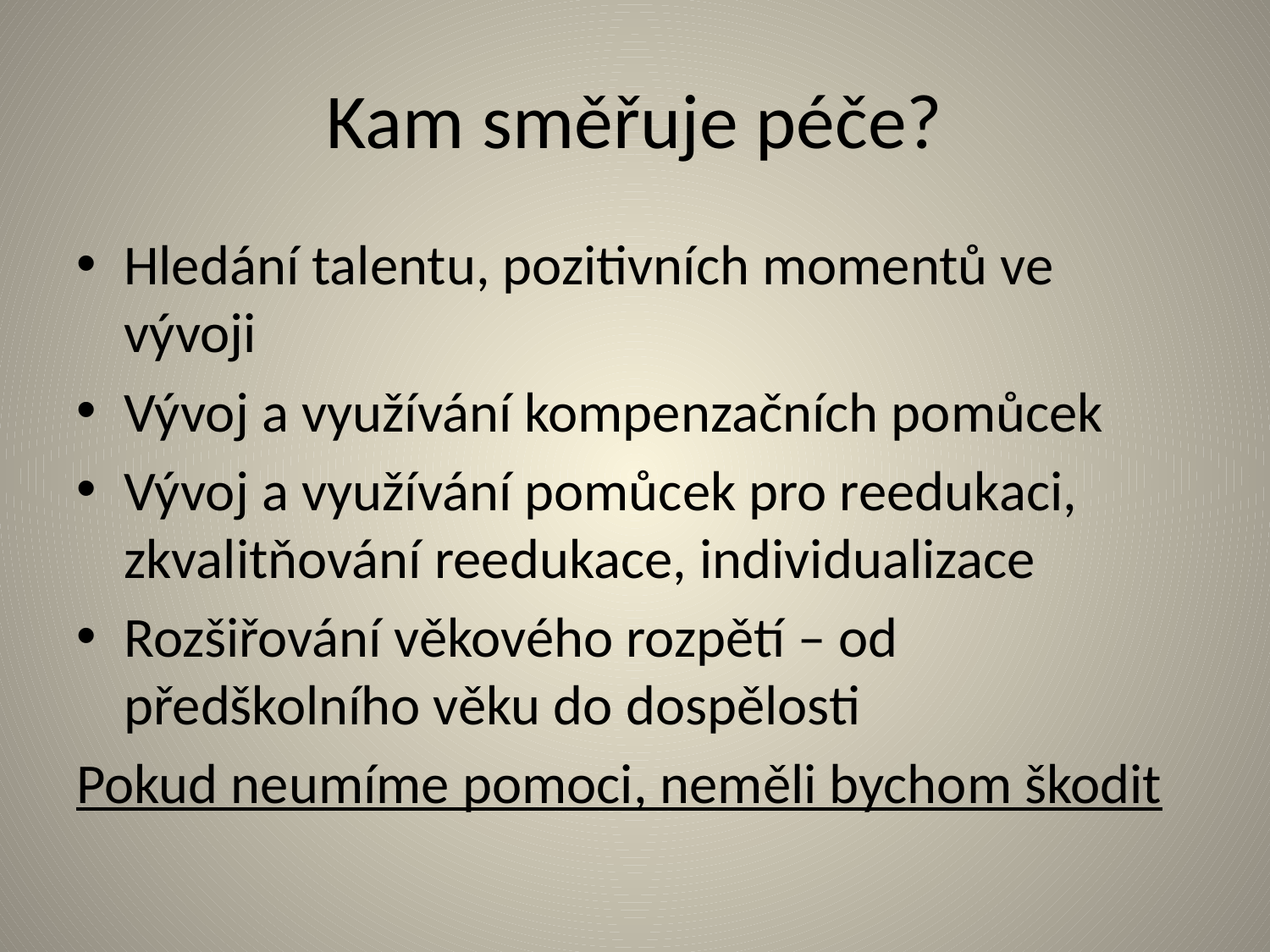

# Kam směřuje péče?
Hledání talentu, pozitivních momentů ve vývoji
Vývoj a využívání kompenzačních pomůcek
Vývoj a využívání pomůcek pro reedukaci, zkvalitňování reedukace, individualizace
Rozšiřování věkového rozpětí – od předškolního věku do dospělosti
Pokud neumíme pomoci, neměli bychom škodit